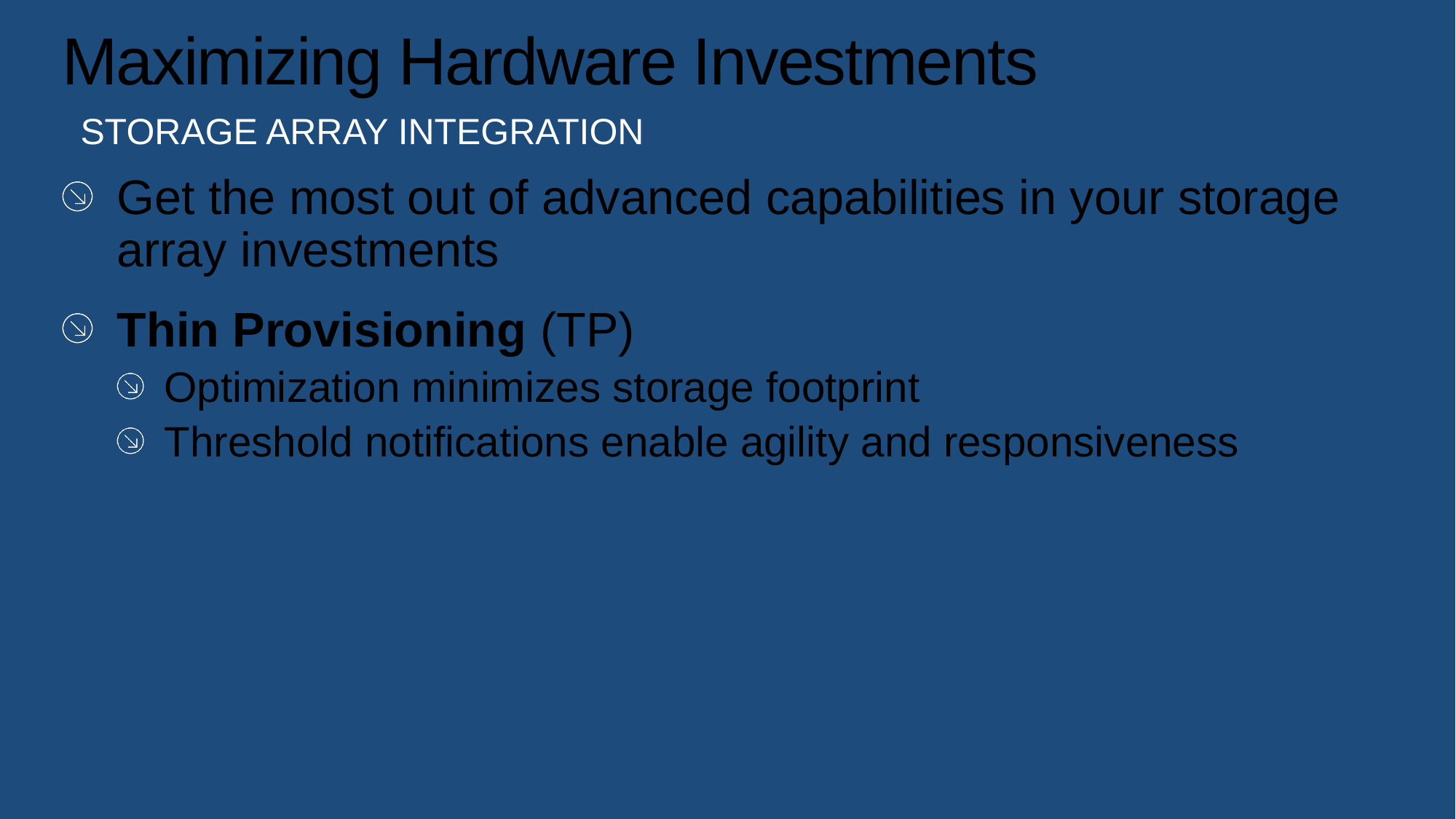

# Maximizing Hardware Investments
Storage Array Integration
Get the most out of advanced capabilities in your storage array investments

Thin Provisioning (TP)
Optimization minimizes storage footprint
Threshold notifications enable agility and responsiveness